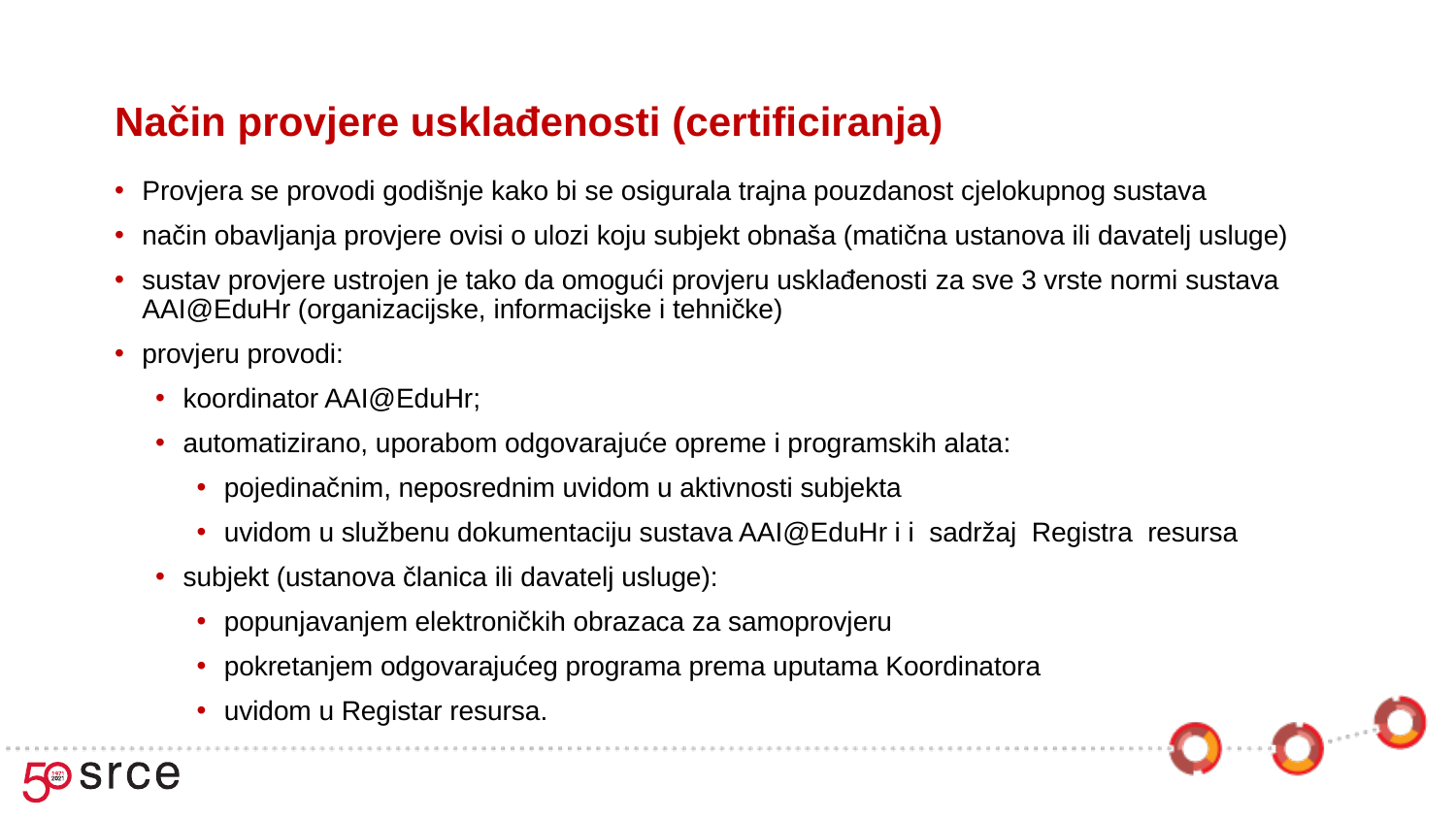

# Način provjere usklađenosti (certificiranja)
Provjera se provodi godišnje kako bi se osigurala trajna pouzdanost cjelokupnog sustava
način obavljanja provjere ovisi o ulozi koju subjekt obnaša (matična ustanova ili davatelj usluge)
sustav provjere ustrojen je tako da omogući provjeru usklađenosti za sve 3 vrste normi sustava AAI@EduHr (organizacijske, informacijske i tehničke)
provjeru provodi:
koordinator AAI@EduHr;
automatizirano, uporabom odgovarajuće opreme i programskih alata:
pojedinačnim, neposrednim uvidom u aktivnosti subjekta
uvidom u službenu dokumentaciju sustava AAI@EduHr i i  sadržaj  Registra  resursa
subjekt (ustanova članica ili davatelj usluge):
popunjavanjem elektroničkih obrazaca za samoprovjeru
pokretanjem odgovarajućeg programa prema uputama Koordinatora
uvidom u Registar resursa.